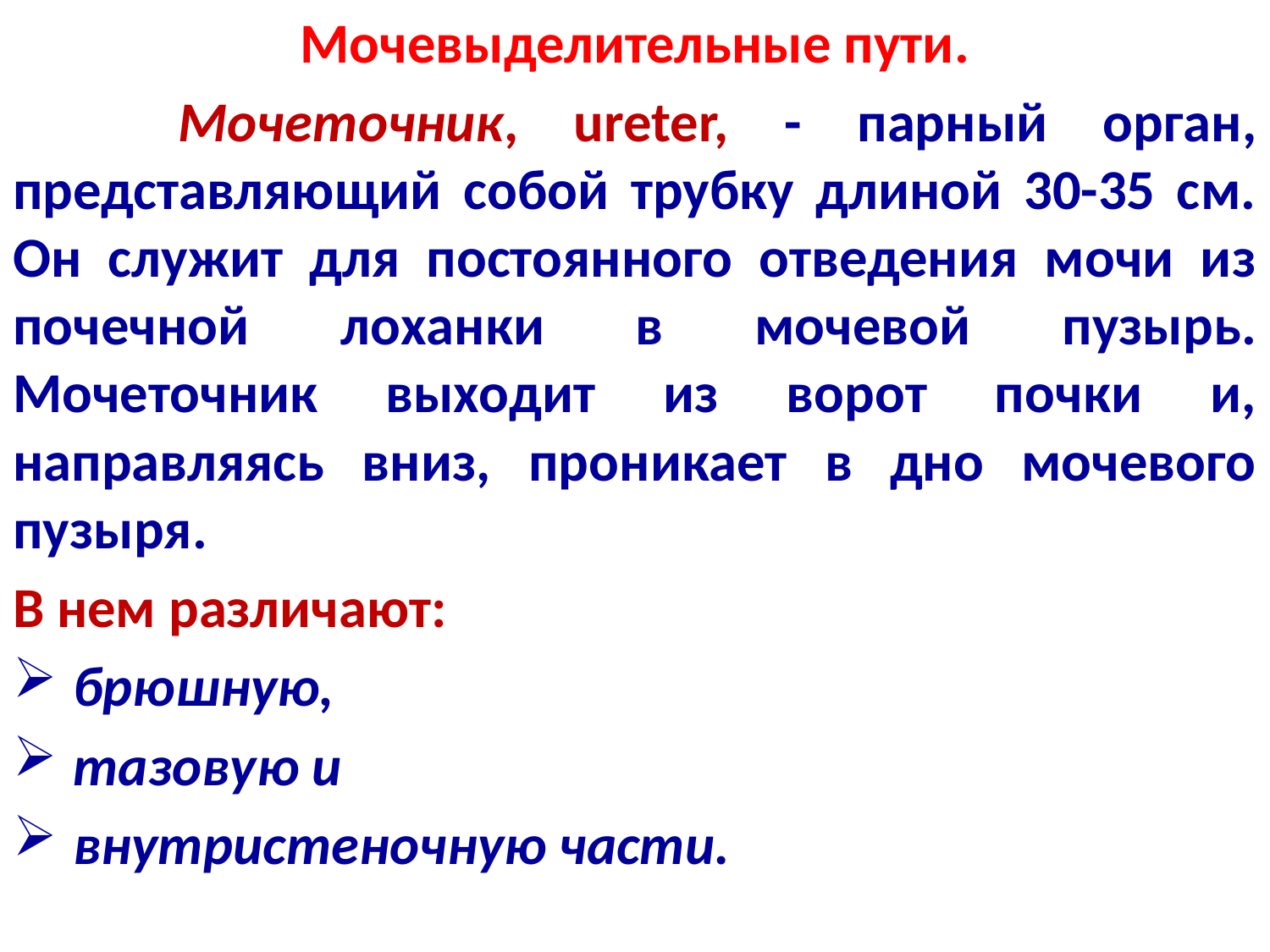

Мочевыделительные пути.
   Мочеточник, ureter, - парный орган, представляющий собой трубку длиной 30-35 см. Он служит для постоянного отведения мочи из почечной лоханки в мочевой пузырь. Мочеточник выходит из ворот почки и, направляясь вниз, проникает в дно мочевого пузыря.
В нем различают:
 брюшную,
 тазовую и
 внутристеночную части.
#